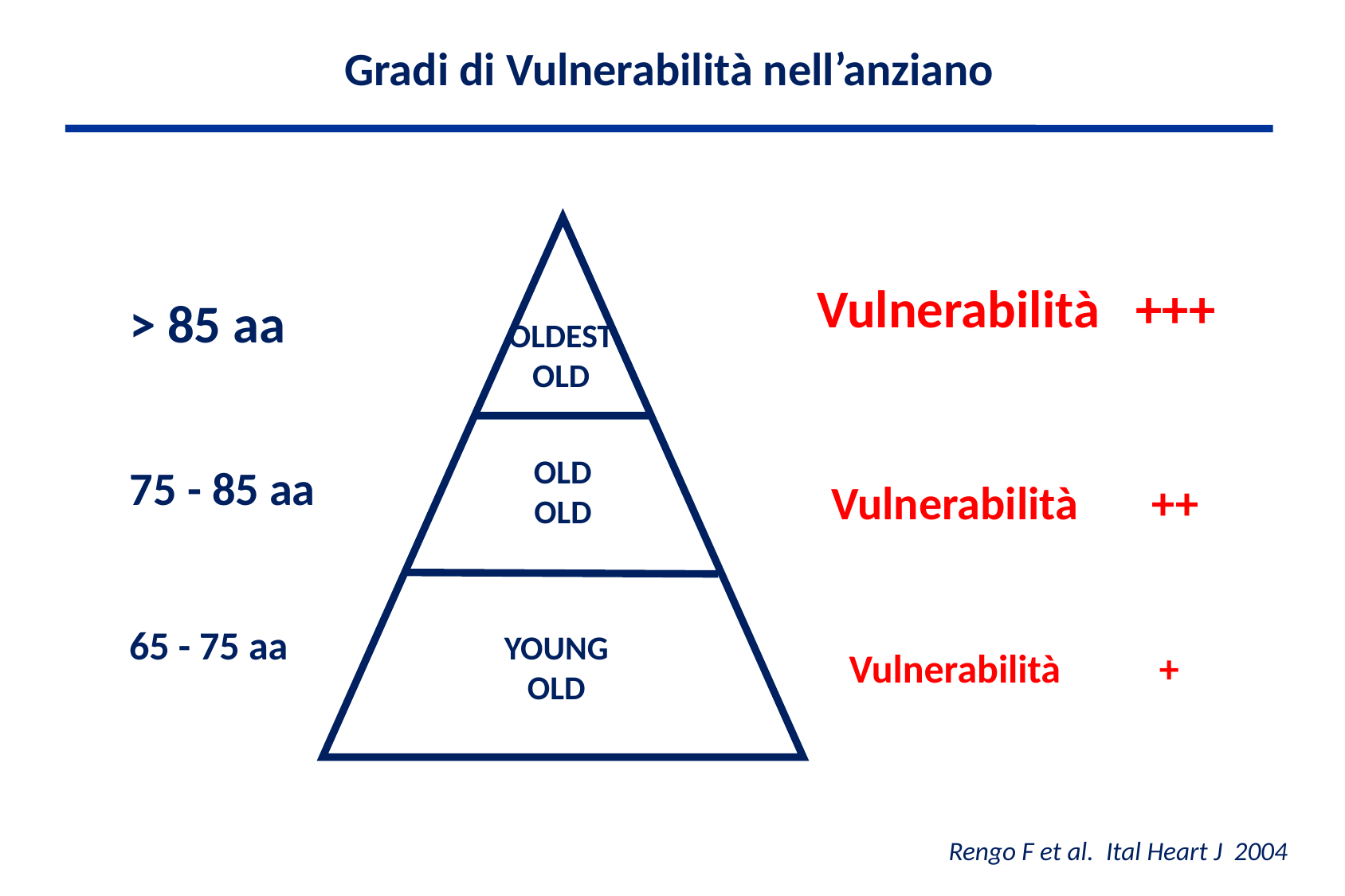

Gradi di Vulnerabilità nell’anziano

Vulnerabilità   +++
> 85 aa
OLDEST
OLD

OLD
OLD
75 - 85 aa
 Vulnerabilità       ++

65 - 75 aa
YOUNG
OLD
  Vulnerabilità           +
Rengo F et al.  Ital Heart J  2004